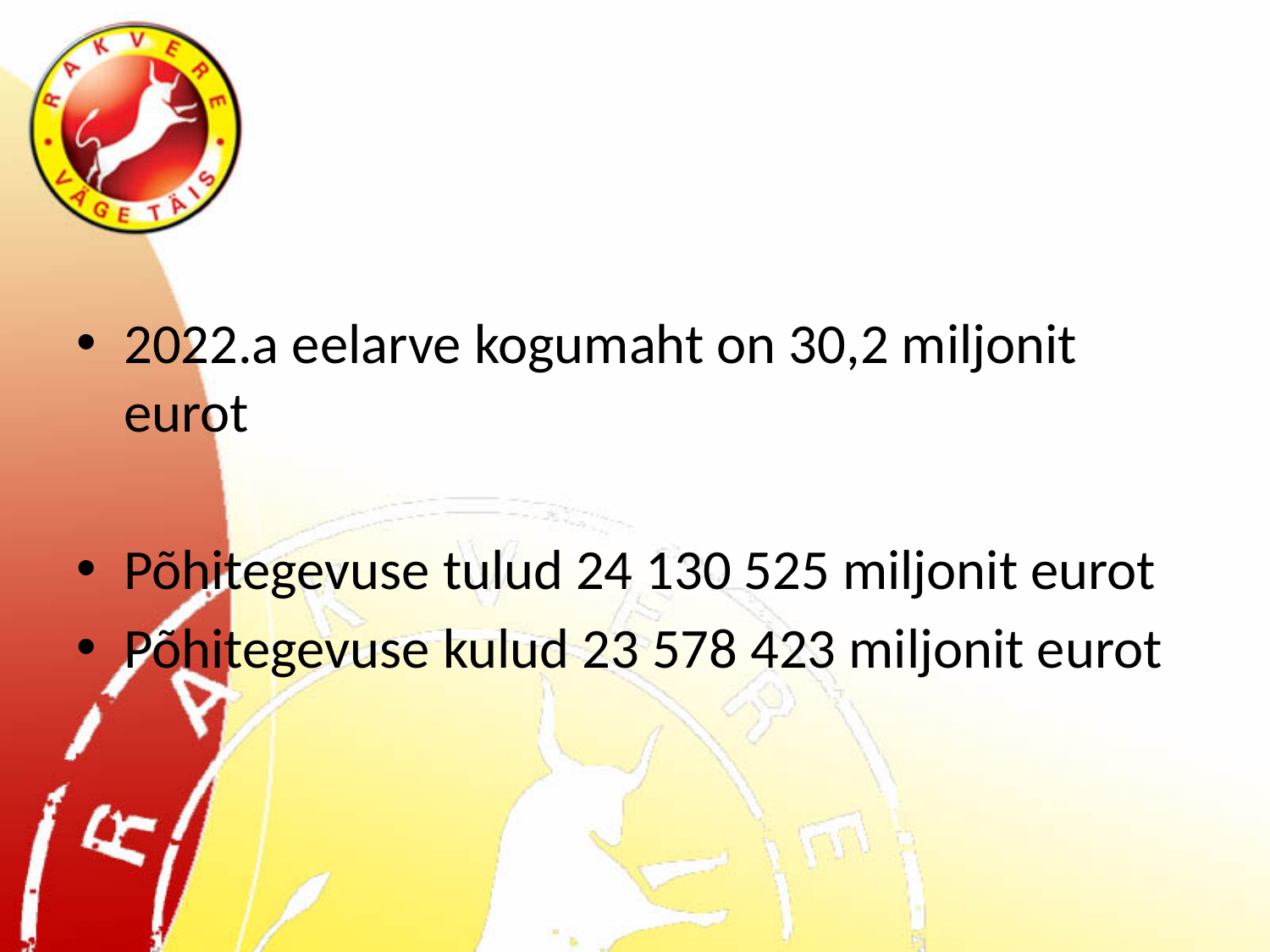

#

2022.a eelarve kogumaht on 30,2 miljonit eurot

Põhitegevuse tulud 24 130 525 miljonit eurot
Põhitegevuse kulud 23 578 423 miljonit eurot